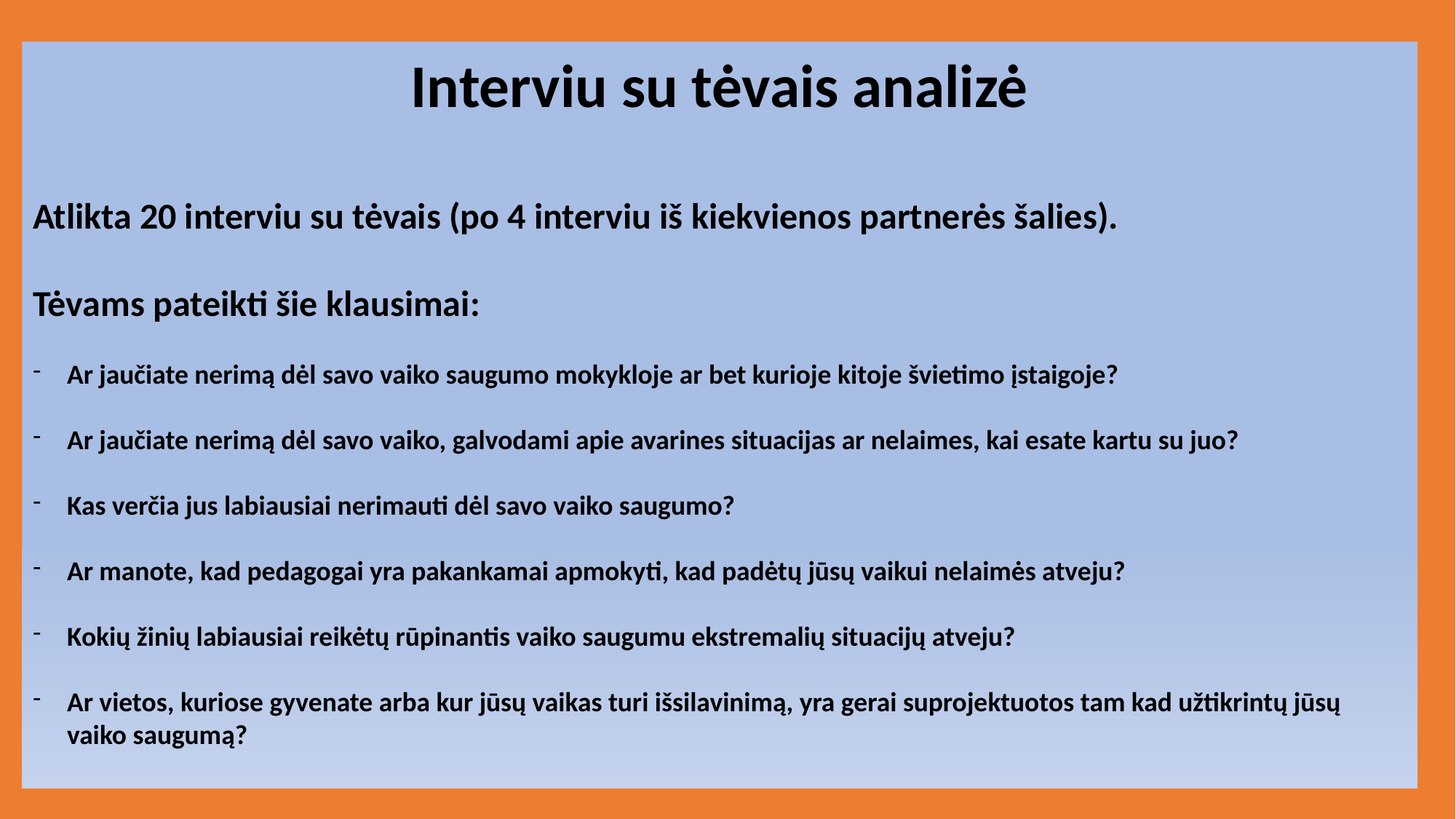

Interviu su tėvais analizė

Atlikta 20 interviu su tėvais (po 4 interviu iš kiekvienos partnerės šalies).

Tėvams pateikti šie klausimai:

Ar jaučiate nerimą dėl savo vaiko saugumo mokykloje ar bet kurioje kitoje švietimo įstaigoje?

Ar jaučiate nerimą dėl savo vaiko, galvodami apie avarines situacijas ar nelaimes, kai esate kartu su juo?

Kas verčia jus labiausiai nerimauti dėl savo vaiko saugumo?

Ar manote, kad pedagogai yra pakankamai apmokyti, kad padėtų jūsų vaikui nelaimės atveju?

Kokių žinių labiausiai reikėtų rūpinantis vaiko saugumu ekstremalių situacijų atveju?

Ar vietos, kuriose gyvenate arba kur jūsų vaikas turi išsilavinimą, yra gerai suprojektuotos tam kad užtikrintų jūsų vaiko saugumą?